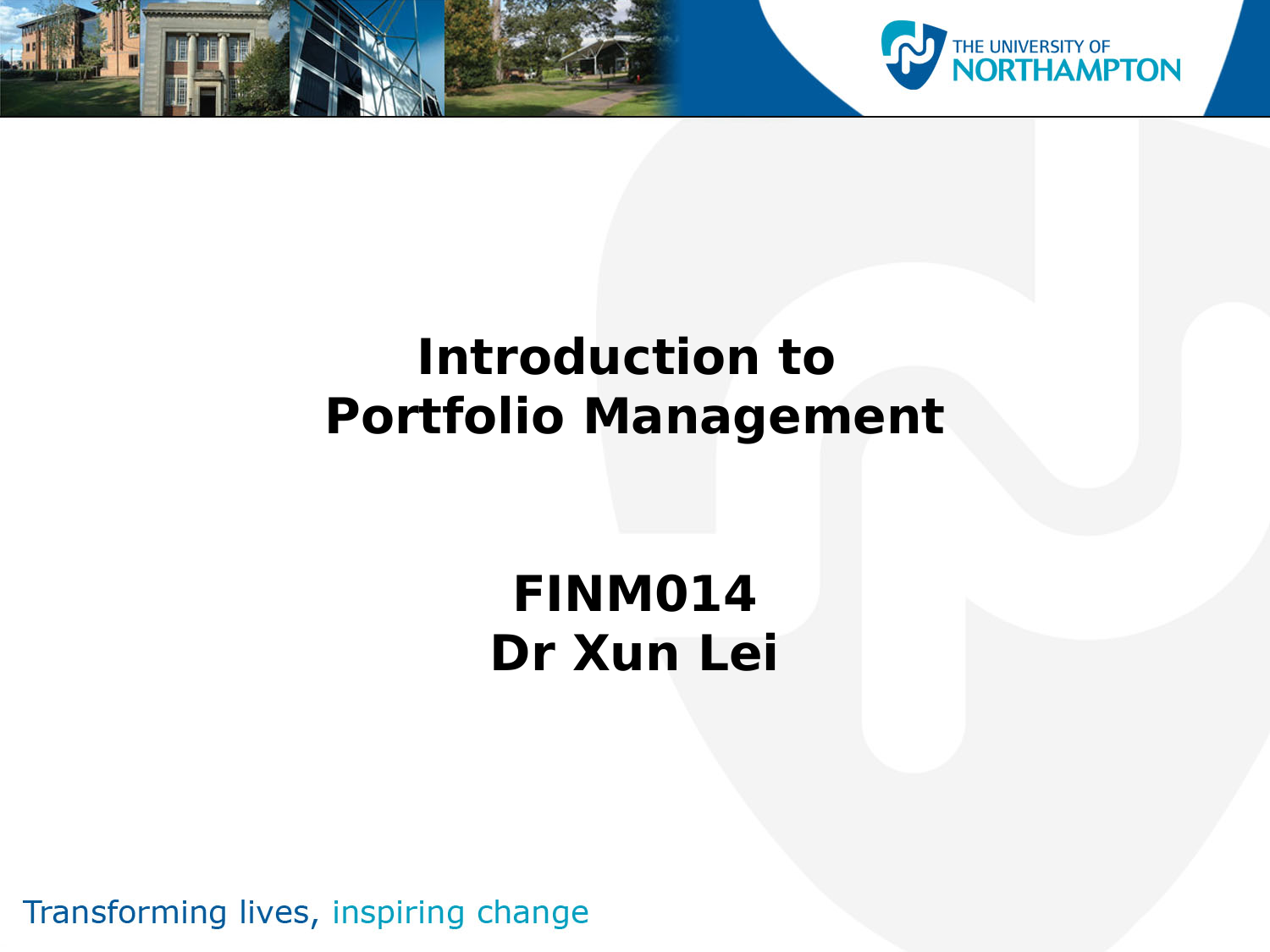

# Introduction to Portfolio Management FINM014 Dr Xun Lei